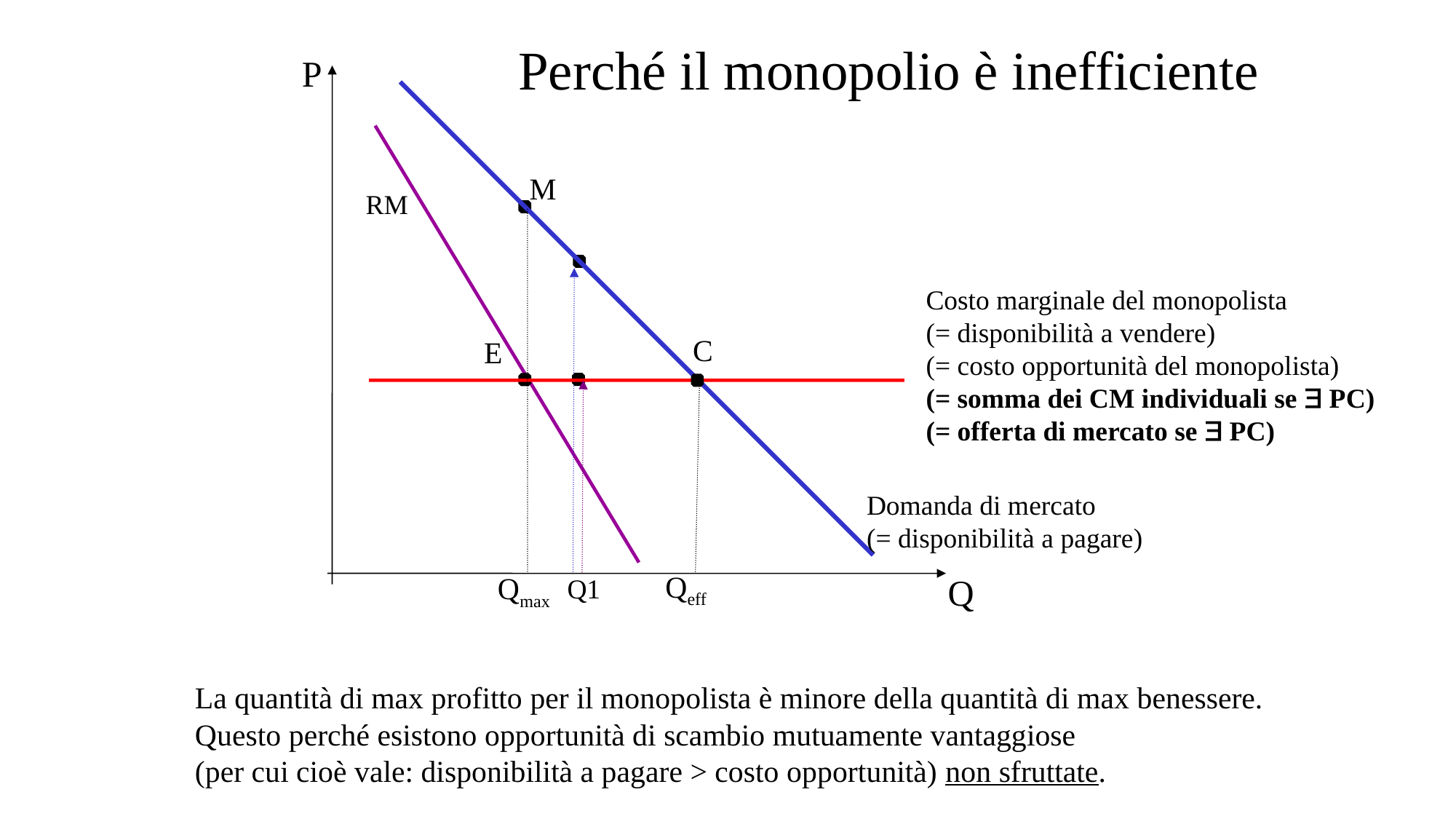

Perché il monopolio è inefficiente
P

M
RM

Costo marginale del monopolista
(= disponibilità a vendere)
(= costo opportunità del monopolista)
(= somma dei CM individuali se ∃ PC)
(= offerta di mercato se ∃ PC)
C
E

Domanda di mercato
(= disponibilità a pagare)
Qeff
Qmax
Q
Q1

La quantità di max profitto per il monopolista è minore della quantità di max benessere.
Questo perché esistono opportunità di scambio mutuamente vantaggiose
(per cui cioè vale: disponibilità a pagare > costo opportunità) non sfruttate.